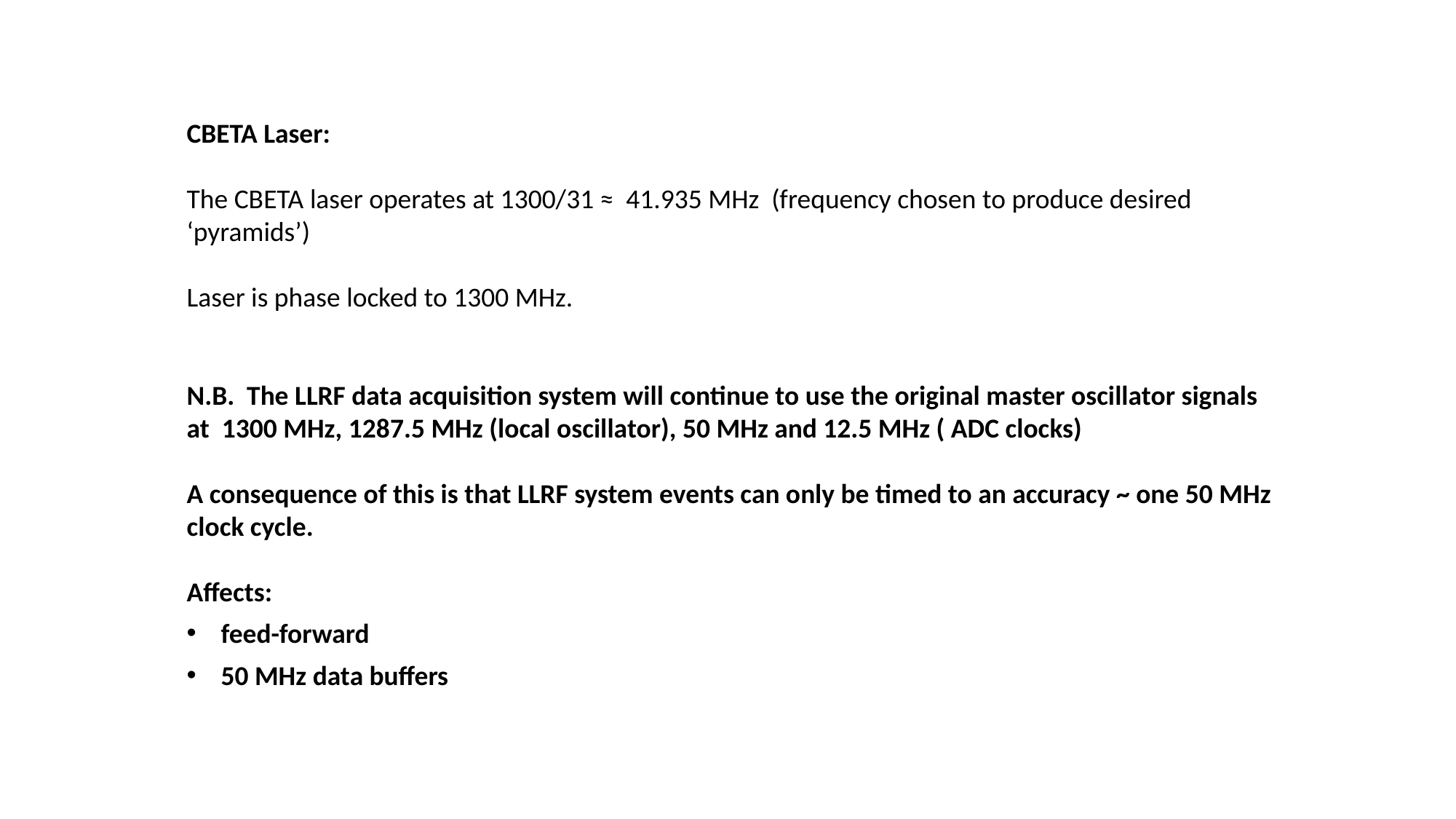

CBETA Laser:

The CBETA laser operates at 1300/31 ≈  41.935 MHz  (frequency chosen to produce desired ‘pyramids’)

Laser is phase locked to 1300 MHz.

N.B.  The LLRF data acquisition system will continue to use the original master oscillator signals at  1300 MHz, 1287.5 MHz (local oscillator), 50 MHz and 12.5 MHz ( ADC clocks)

A consequence of this is that LLRF system events can only be timed to an accuracy ~ one 50 MHz clock cycle.

Affects:
feed-forward
50 MHz data buffers